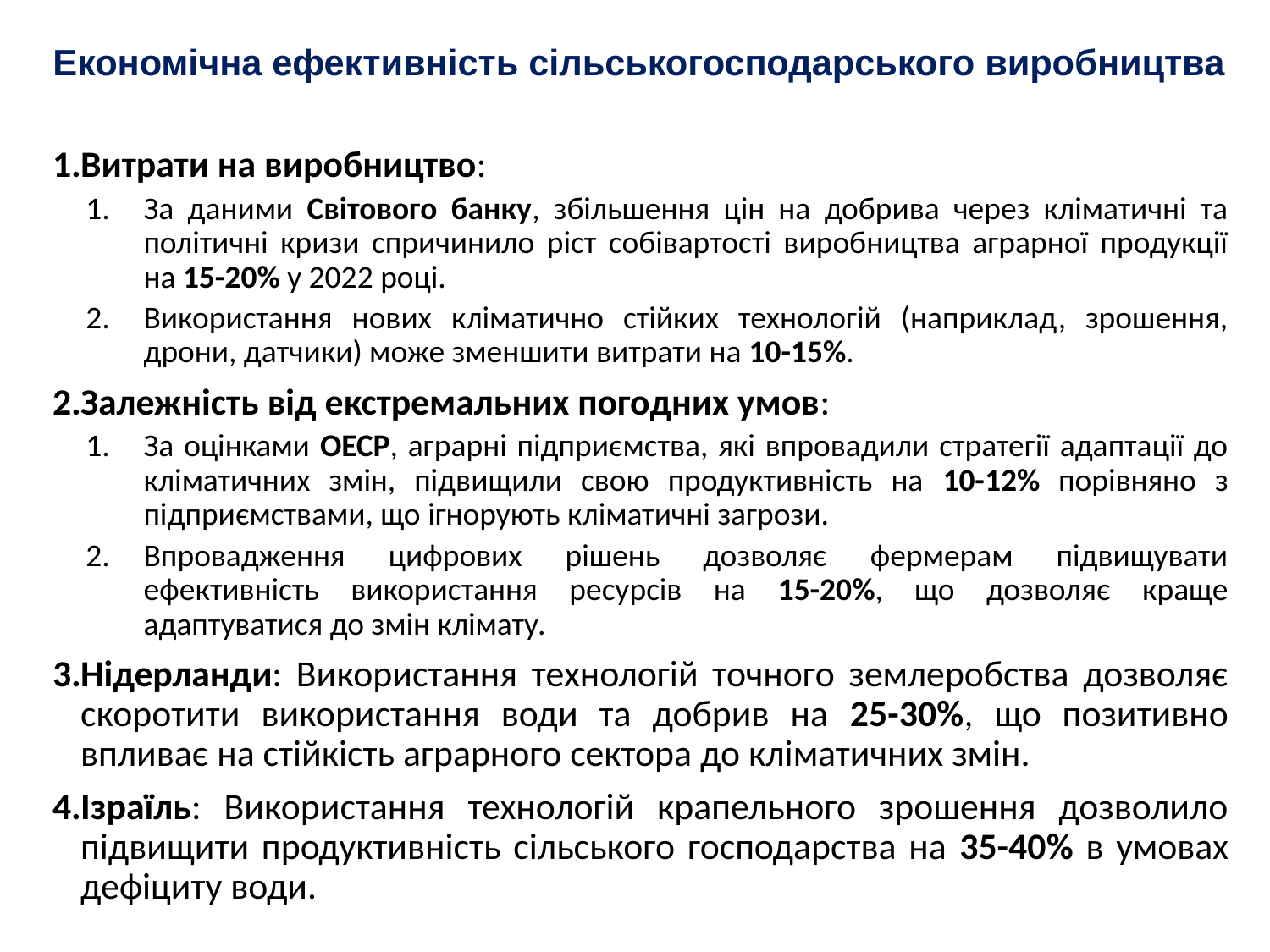

# Економічна ефективність сільськогосподарського виробництва
Витрати на виробництво:
За даними Світового банку, збільшення цін на добрива через кліматичні та політичні кризи спричинило ріст собівартості виробництва аграрної продукції на 15-20% у 2022 році.
Використання нових кліматично стійких технологій (наприклад, зрошення, дрони, датчики) може зменшити витрати на 10-15%.
Залежність від екстремальних погодних умов:
За оцінками ОЕСР, аграрні підприємства, які впровадили стратегії адаптації до кліматичних змін, підвищили свою продуктивність на 10-12% порівняно з підприємствами, що ігнорують кліматичні загрози.
Впровадження цифрових рішень дозволяє фермерам підвищувати ефективність використання ресурсів на 15-20%, що дозволяє краще адаптуватися до змін клімату.
Нідерланди: Використання технологій точного землеробства дозволяє скоротити використання води та добрив на 25-30%, що позитивно впливає на стійкість аграрного сектора до кліматичних змін.
Ізраїль: Використання технологій крапельного зрошення дозволило підвищити продуктивність сільського господарства на 35-40% в умовах дефіциту води.